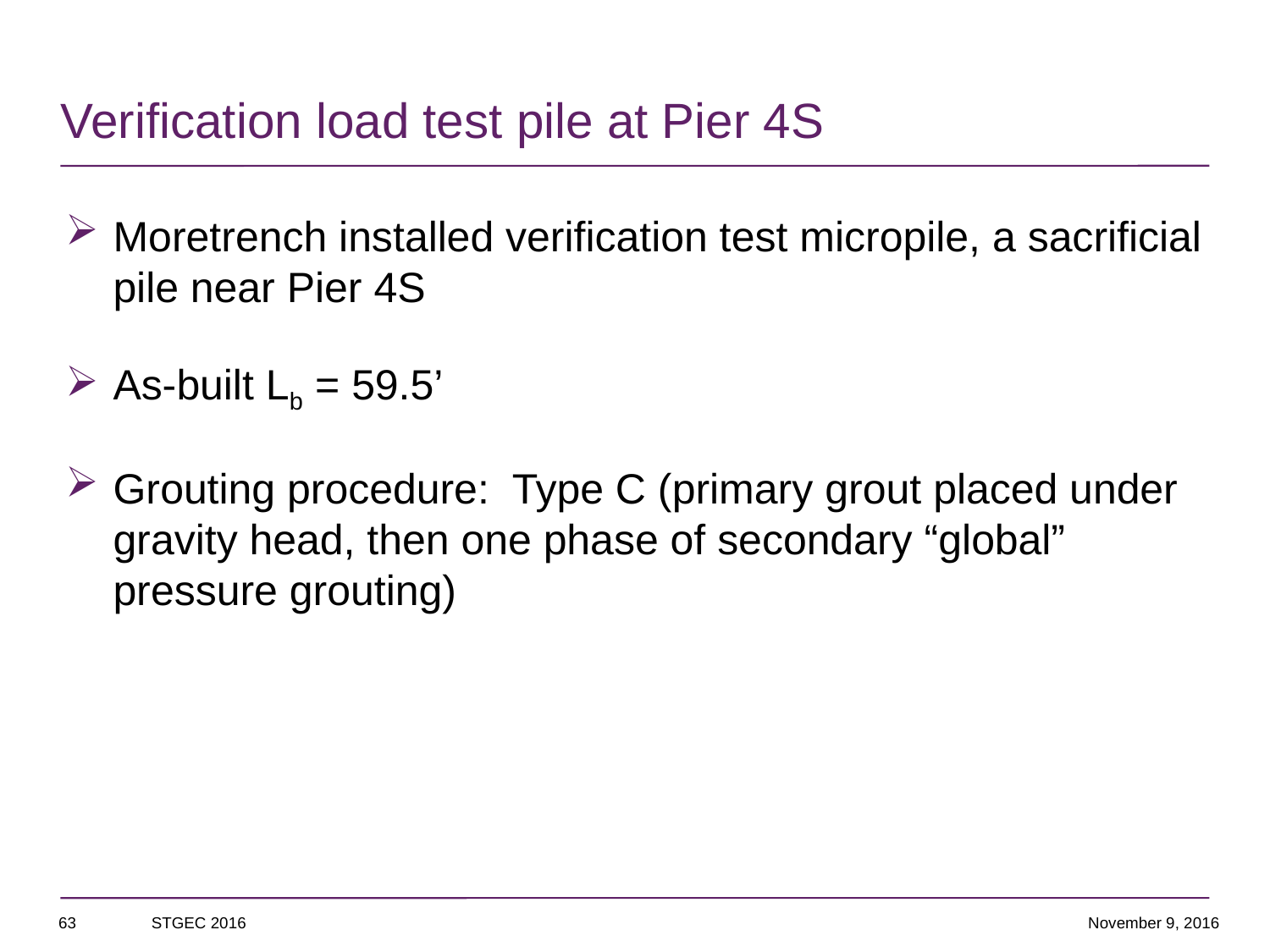

# Verification load test pile at Pier 4S
Moretrench installed verification test micropile, a sacrificial pile near Pier 4S

As-built Lb = 59.5’

Grouting procedure:  Type C (primary grout placed under gravity head, then one phase of secondary “global” pressure grouting)

63
STGEC 2016
November 9, 2016